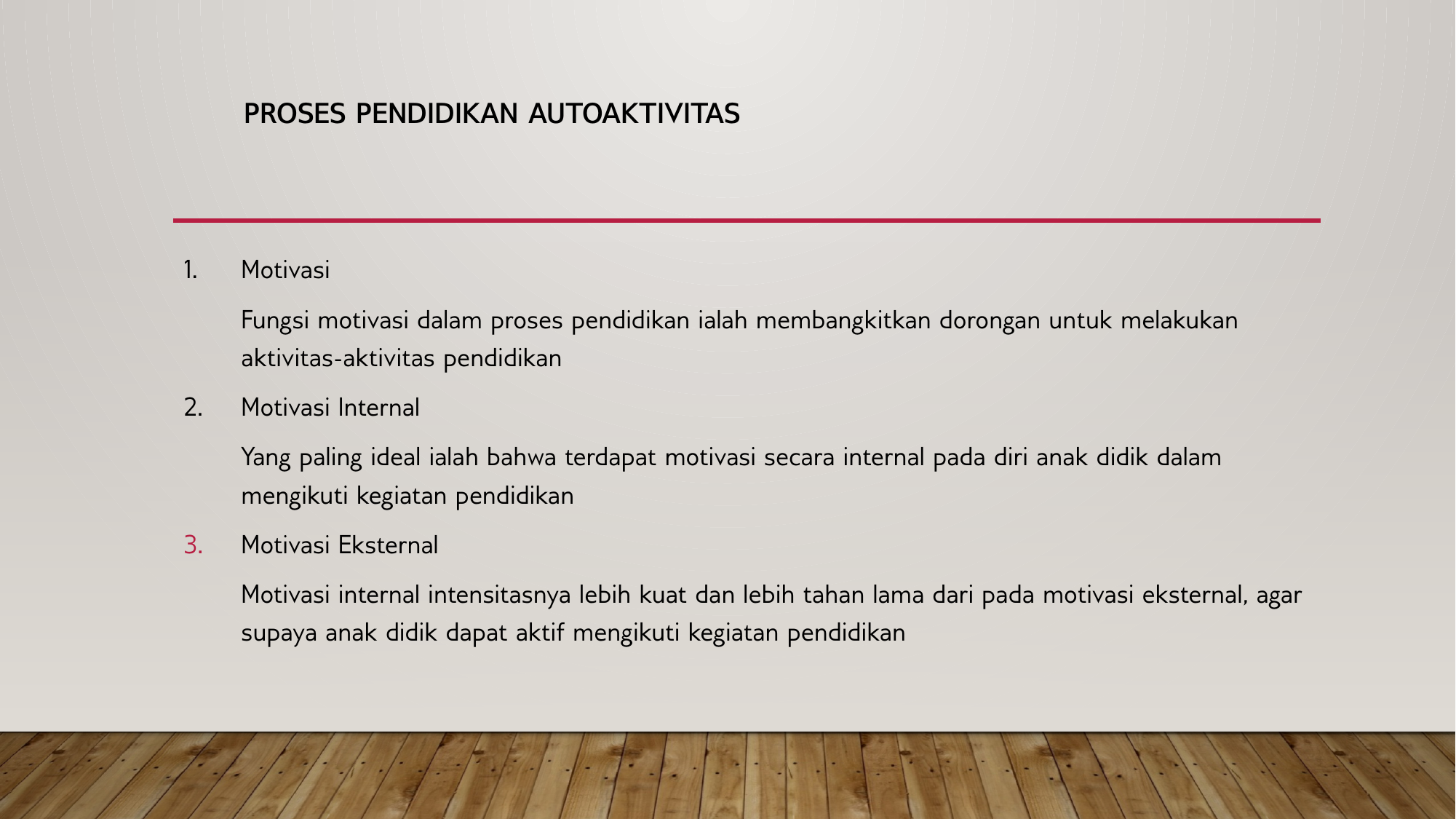

# Proses Pendidikan Autoaktivitas
1.	Motivasi
	Fungsi motivasi dalam proses pendidikan ialah membangkitkan dorongan untuk melakukan aktivitas-aktivitas pendidikan
2.	Motivasi Internal
	Yang paling ideal ialah bahwa terdapat motivasi secara internal pada diri anak didik dalam mengikuti kegiatan pendidikan
Motivasi Eksternal
	Motivasi internal intensitasnya lebih kuat dan lebih tahan lama dari pada motivasi eksternal, agar supaya anak didik dapat aktif mengikuti kegiatan pendidikan